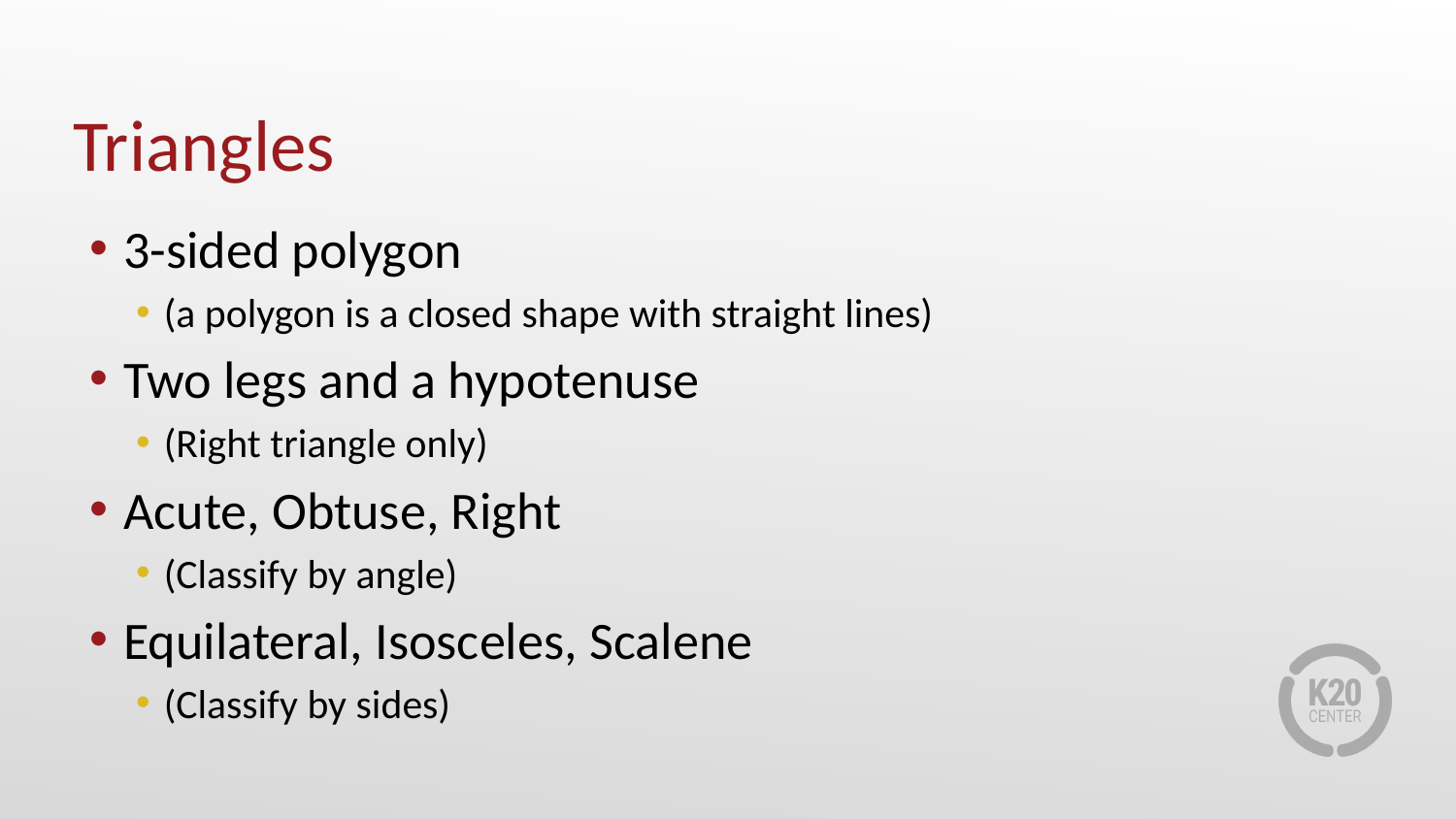

# Triangles
3-sided polygon
(a polygon is a closed shape with straight lines)
Two legs and a hypotenuse
(Right triangle only)
Acute, Obtuse, Right
(Classify by angle)
Equilateral, Isosceles, Scalene
(Classify by sides)